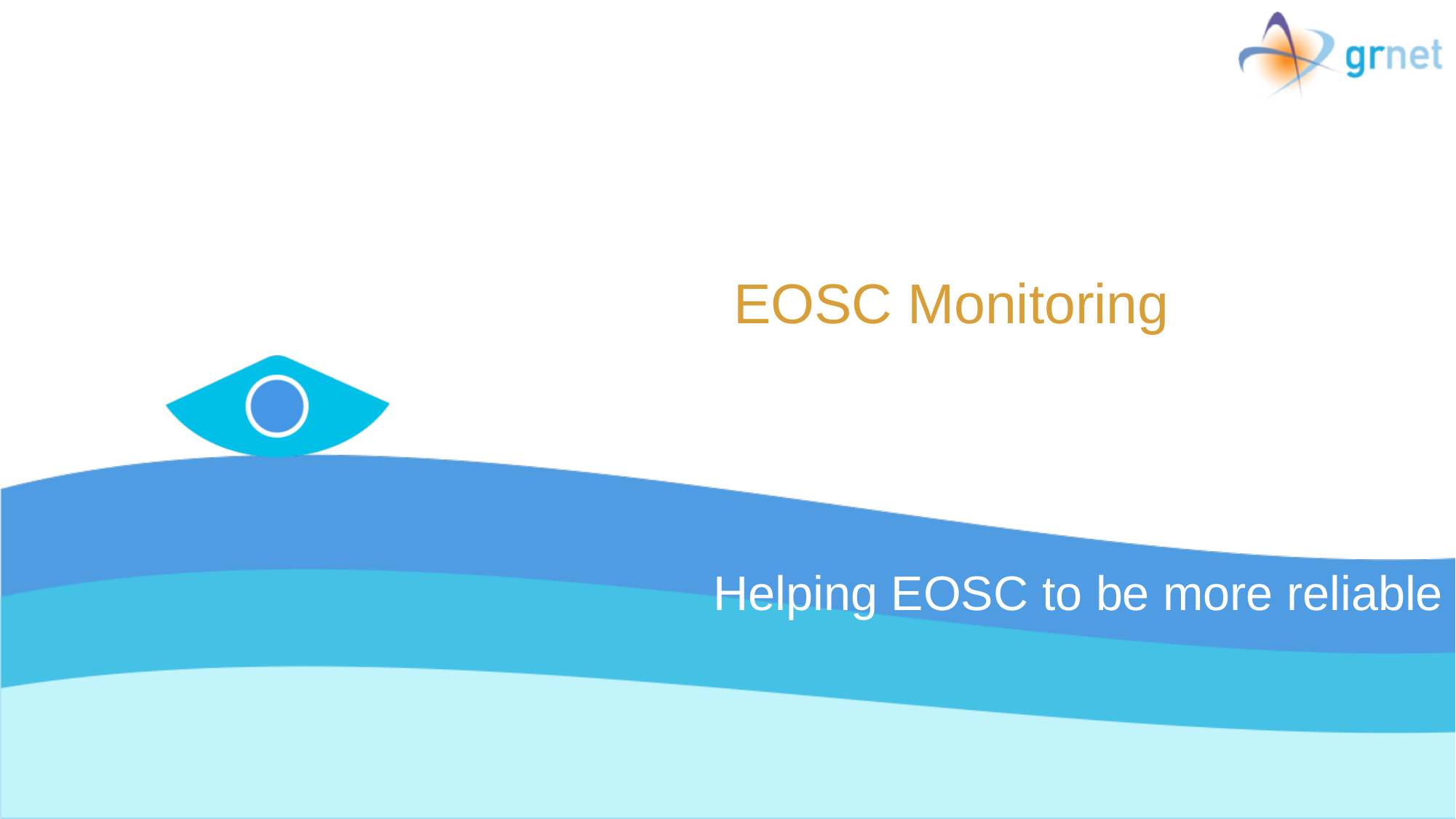

# EOSC Monitoring
Helping EOSC to be more reliable